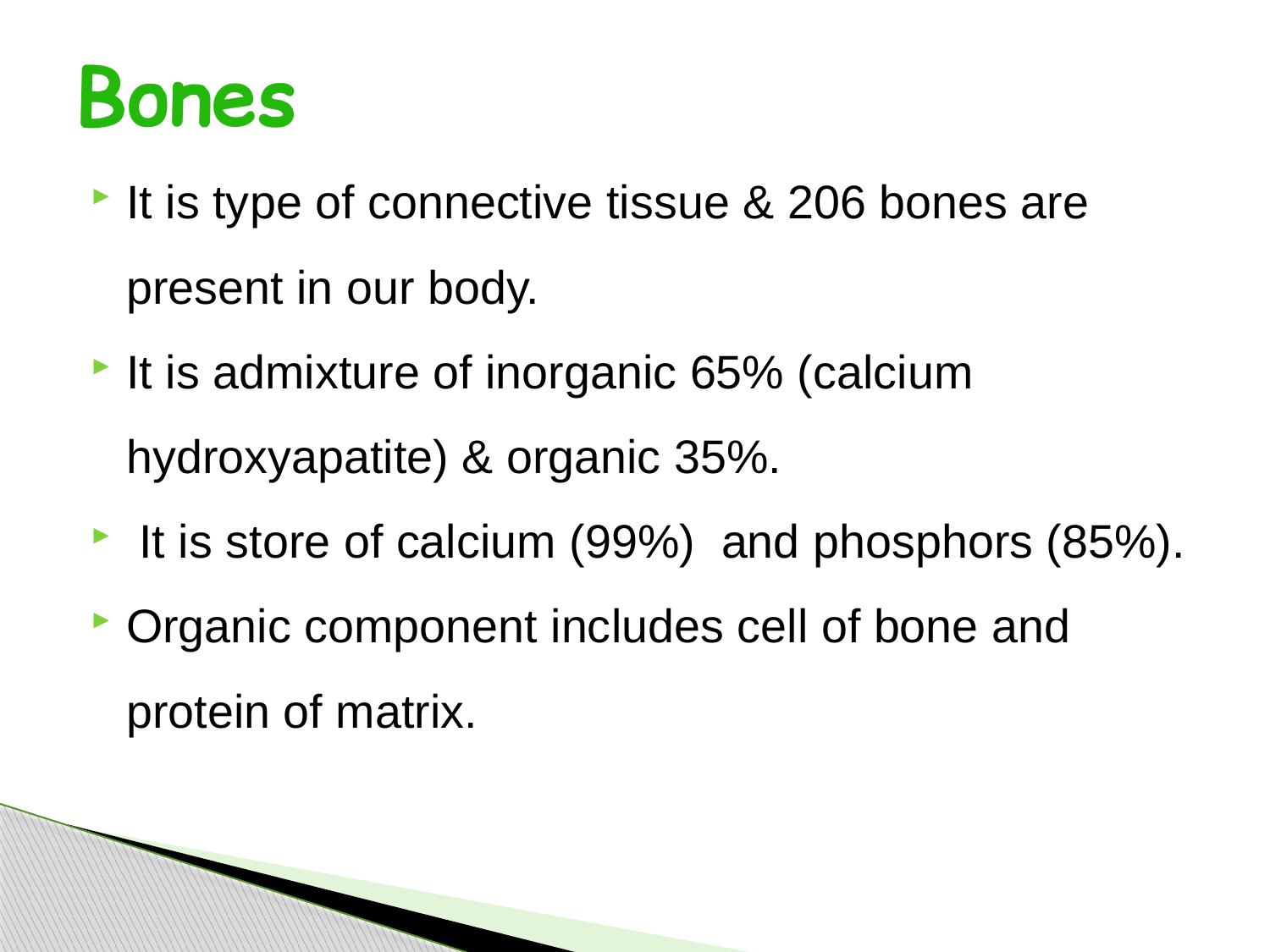

# Bones
It is type of connective tissue & 206 bones are present in our body.
It is admixture of inorganic 65% (calcium hydroxyapatite) & organic 35%.
 It is store of calcium (99%)  and phosphors (85%).
Organic component includes cell of bone and protein of matrix.